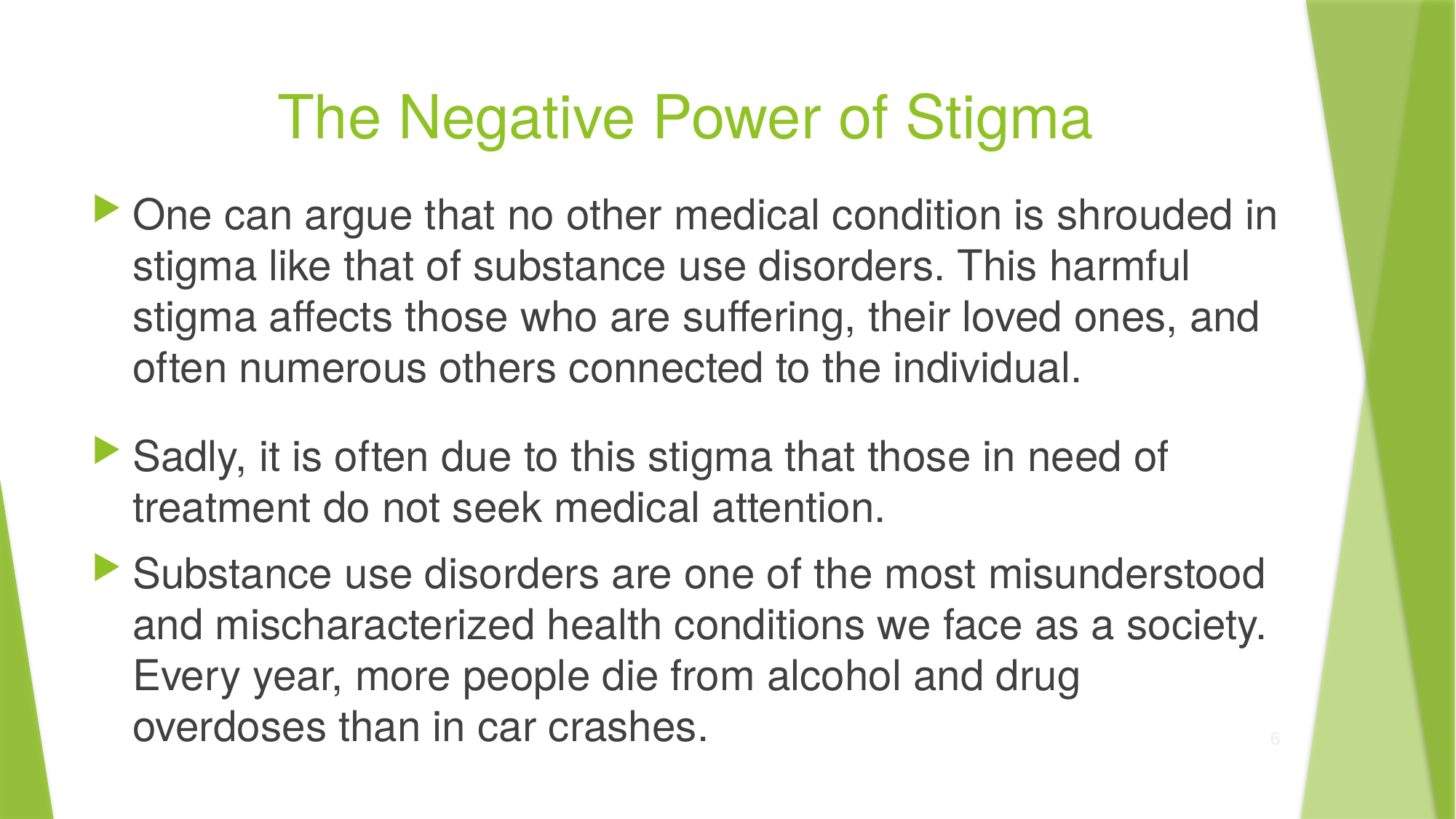

# The Negative Power of Stigma
One can argue that no other medical condition is shrouded in stigma like that of substance use disorders. This harmful stigma affects those who are suffering, their loved ones, and often numerous others connected to the individual.

Sadly, it is often due to this stigma that those in need of treatment do not seek medical attention.
Substance use disorders are one of the most misunderstood and mischaracterized health conditions we face as a society. Every year, more people die from alcohol and drug overdoses than in car crashes.
6